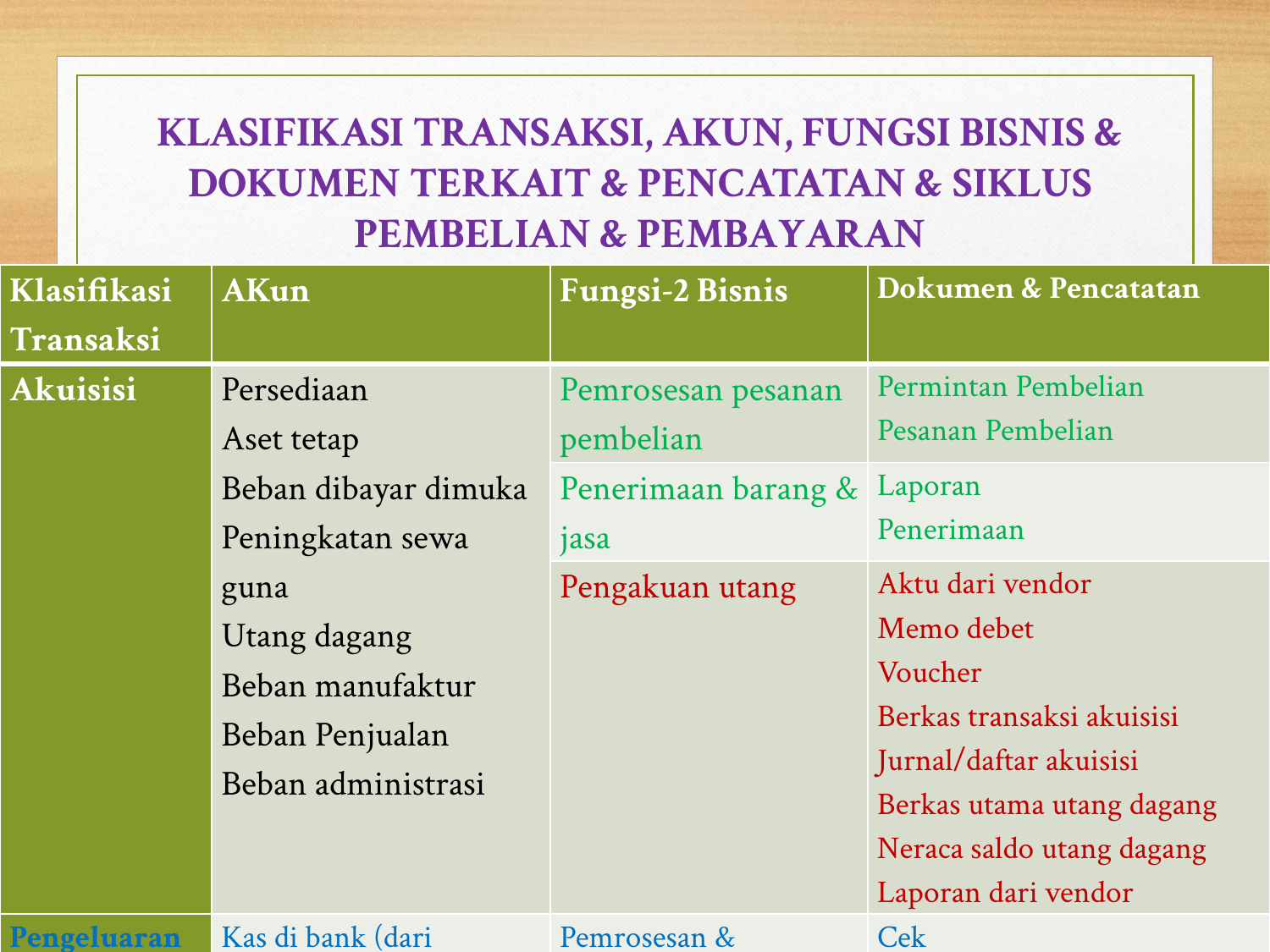

# KLASIFIKASI TRANSAKSI, AKUN, FUNGSI BISNIS & DOKUMEN TERKAIT & PENCATATAN & SIKLUS PEMBELIAN & PEMBAYARAN
| Klasifikasi Transaksi | AKun | Fungsi-2 Bisnis | Dokumen & Pencatatan |
| --- | --- | --- | --- |
| Akuisisi | Persediaan Aset tetap Beban dibayar dimuka Peningkatan sewa guna Utang dagang Beban manufaktur Beban Penjualan Beban administrasi | Pemrosesan pesanan pembelian | Permintan Pembelian Pesanan Pembelian |
|  |  | Penerimaan barang & jasa | Laporan Penerimaan |
|  |  | Pengakuan utang | Aktu dari vendor Memo debet Voucher Berkas transaksi akuisisi Jurnal/daftar akuisisi Berkas utama utang dagang Neraca saldo utang dagang Laporan dari vendor |
| Pengeluaran Kas | Kas di bank (dari pengeluaran kas) Utang dagang Diskon pembelian | Pemrosesan & pencatatan pengeluaran kas | Cek Berkas transaksi pengeluaran kas Jurnal/daftar pengeluaran kas |